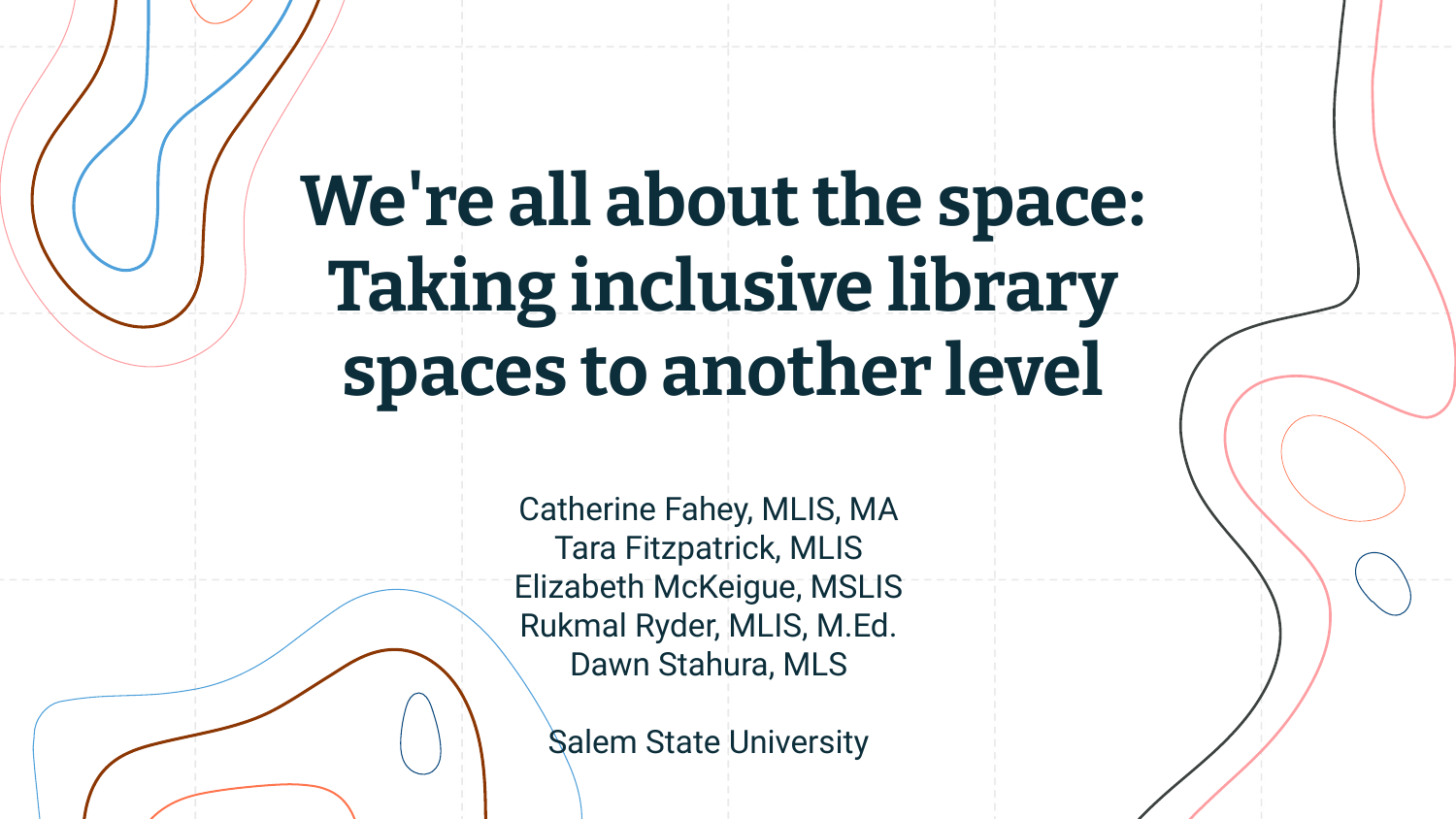

# We're all about the space: Taking inclusive library spaces to another level

Catherine Fahey, MLIS, MA
Tara Fitzpatrick, MLIS
Elizabeth McKeigue, MSLIS
Rukmal Ryder, MLIS, M.Ed.
Dawn Stahura, MLS

Salem State University